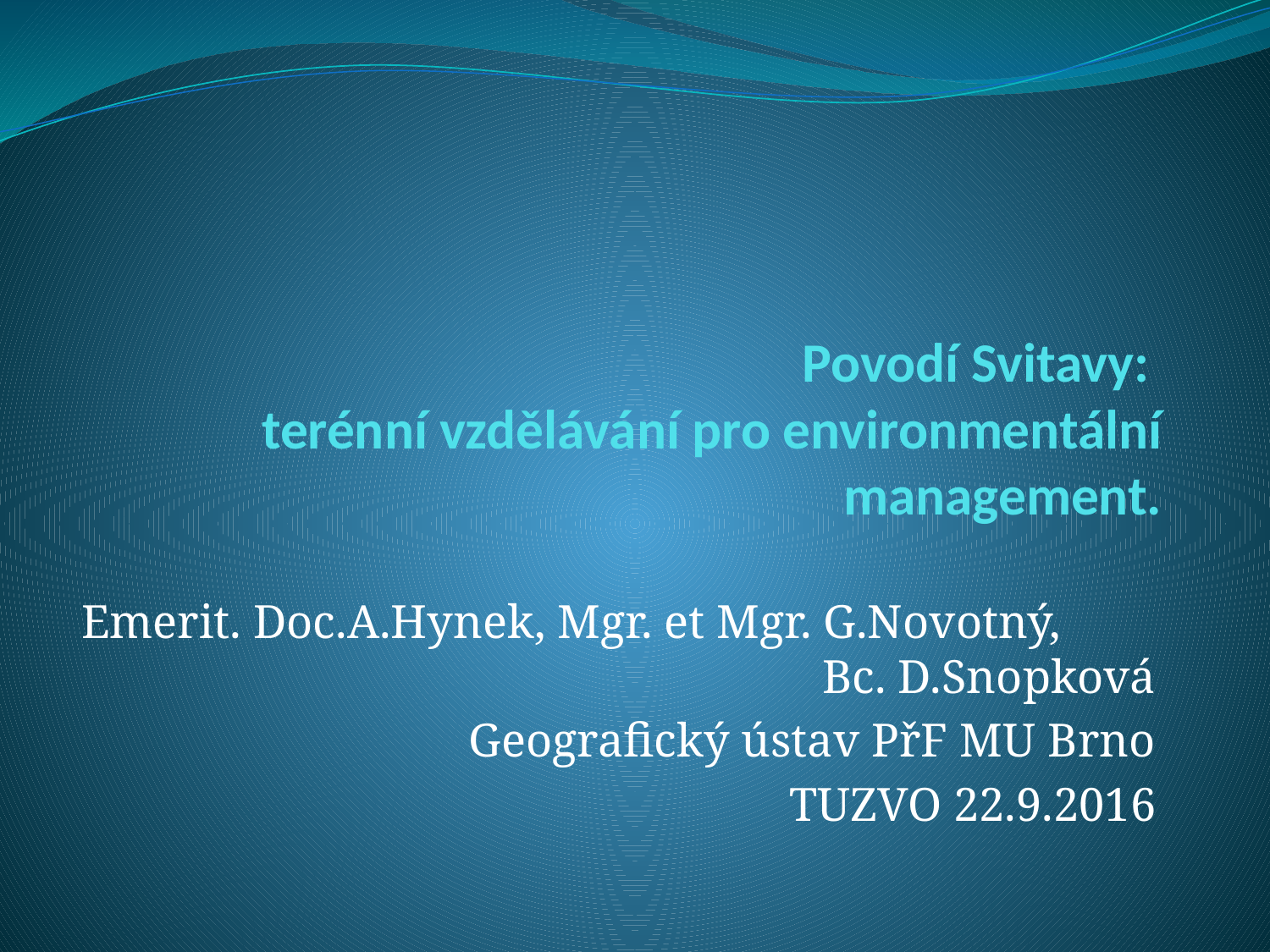

# Povodí Svitavy: terénní vzdělávání pro environmentální management.
Emerit. Doc.A.Hynek, Mgr. et Mgr. G.Novotný,          Bc. D.Snopková
Geografický ústav PřF MU Brno
TUZVO 22.9.2016